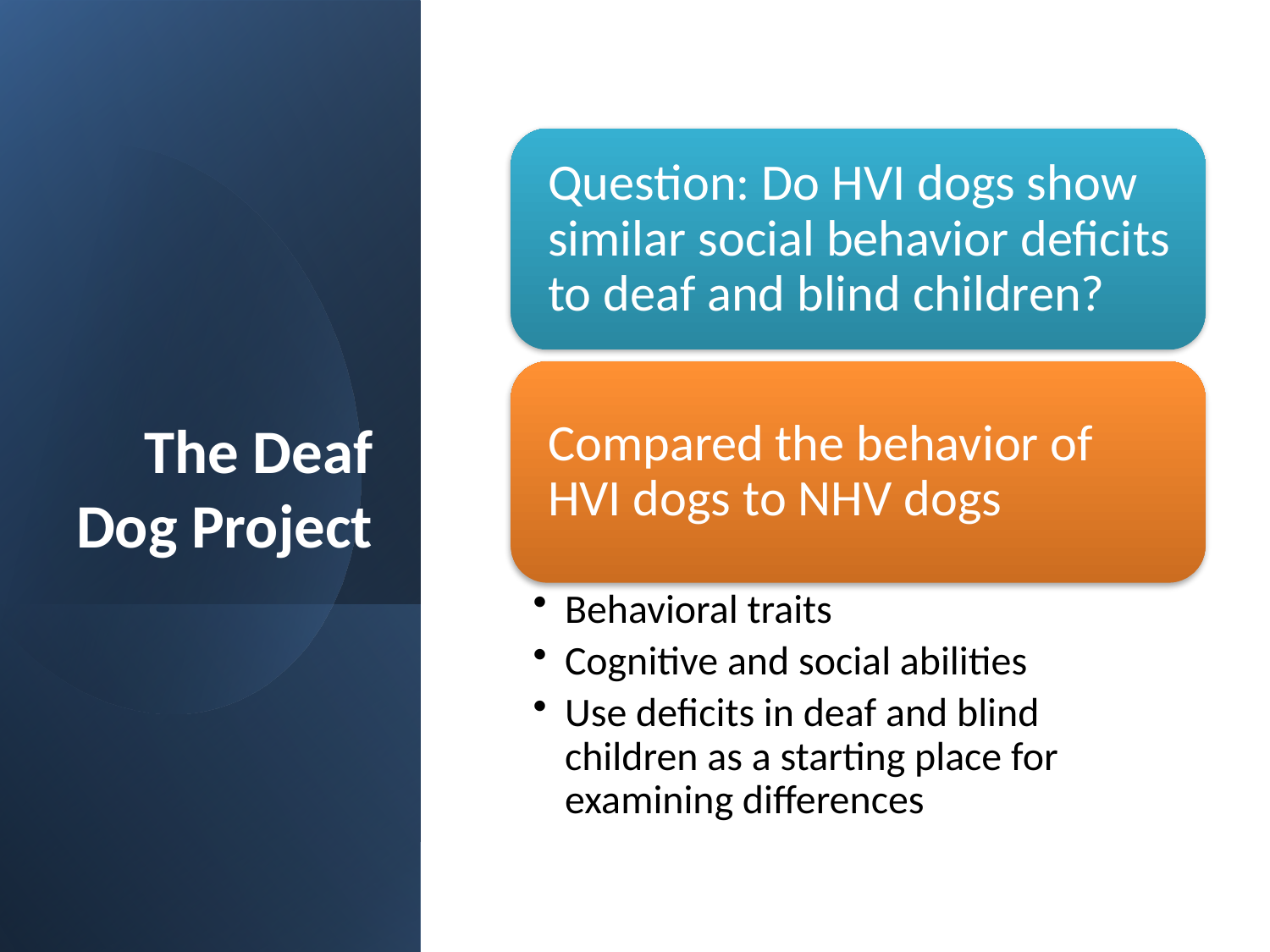

Question: Do HVI dogs show similar social behavior deficits to deaf and blind children?
Compared the behavior of HVI dogs to NHV dogs
Behavioral traits
Cognitive and social abilities
Use deficits in deaf and blind children as a starting place for examining differences

# The Deaf Dog Project